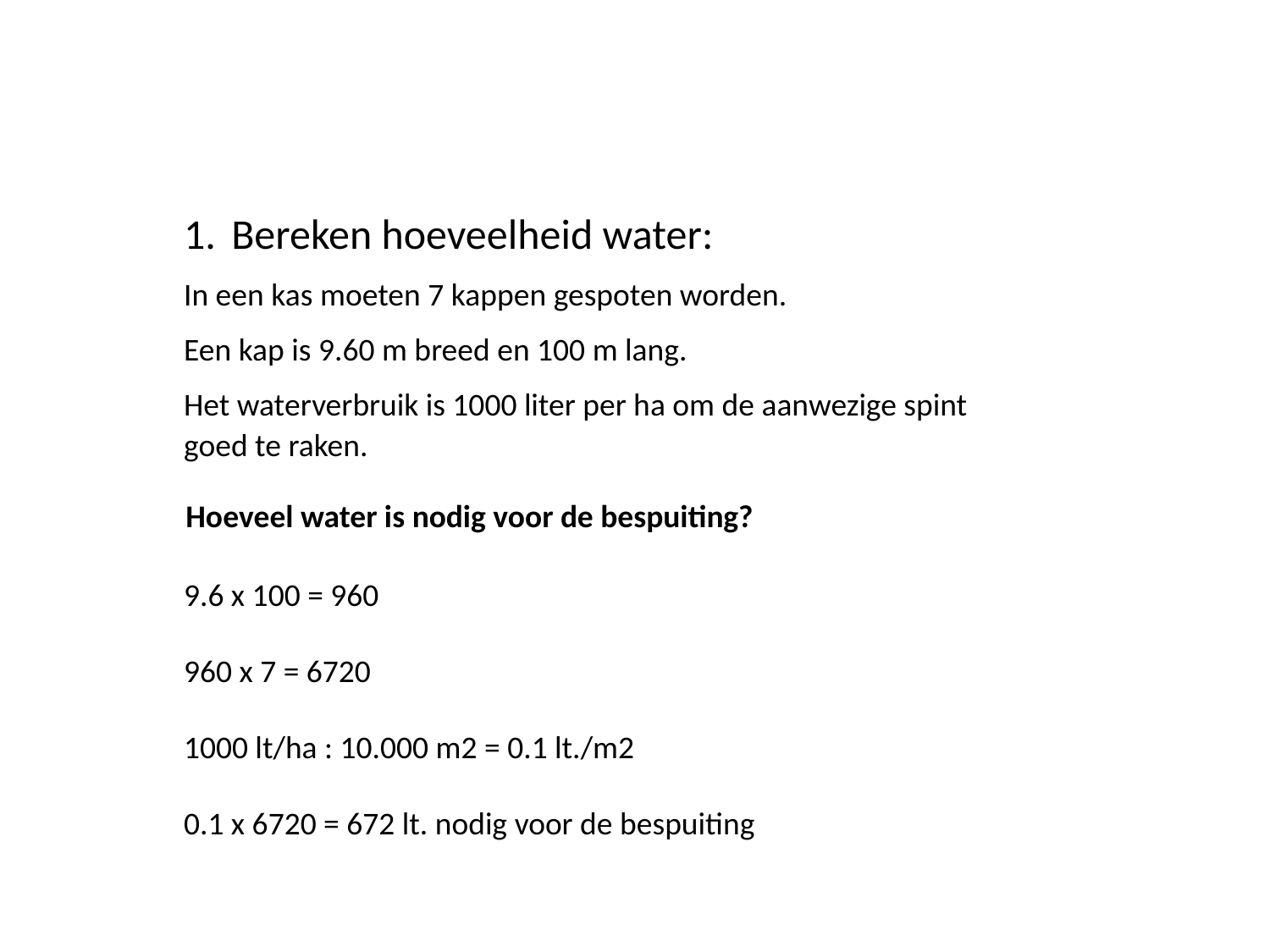

Bereken hoeveelheid water:
In een kas moeten 7 kappen gespoten worden.
Een kap is 9.60 m breed en 100 m lang.
Het waterverbruik is 1000 liter per ha om de aanwezige spint goed te raken.
Hoeveel water is nodig voor de bespuiting?
9.6 x 100 = 960

960 x 7 = 6720

1000 lt/ha : 10.000 m2 = 0.1 lt./m2

0.1 x 6720 = 672 lt. nodig voor de bespuiting